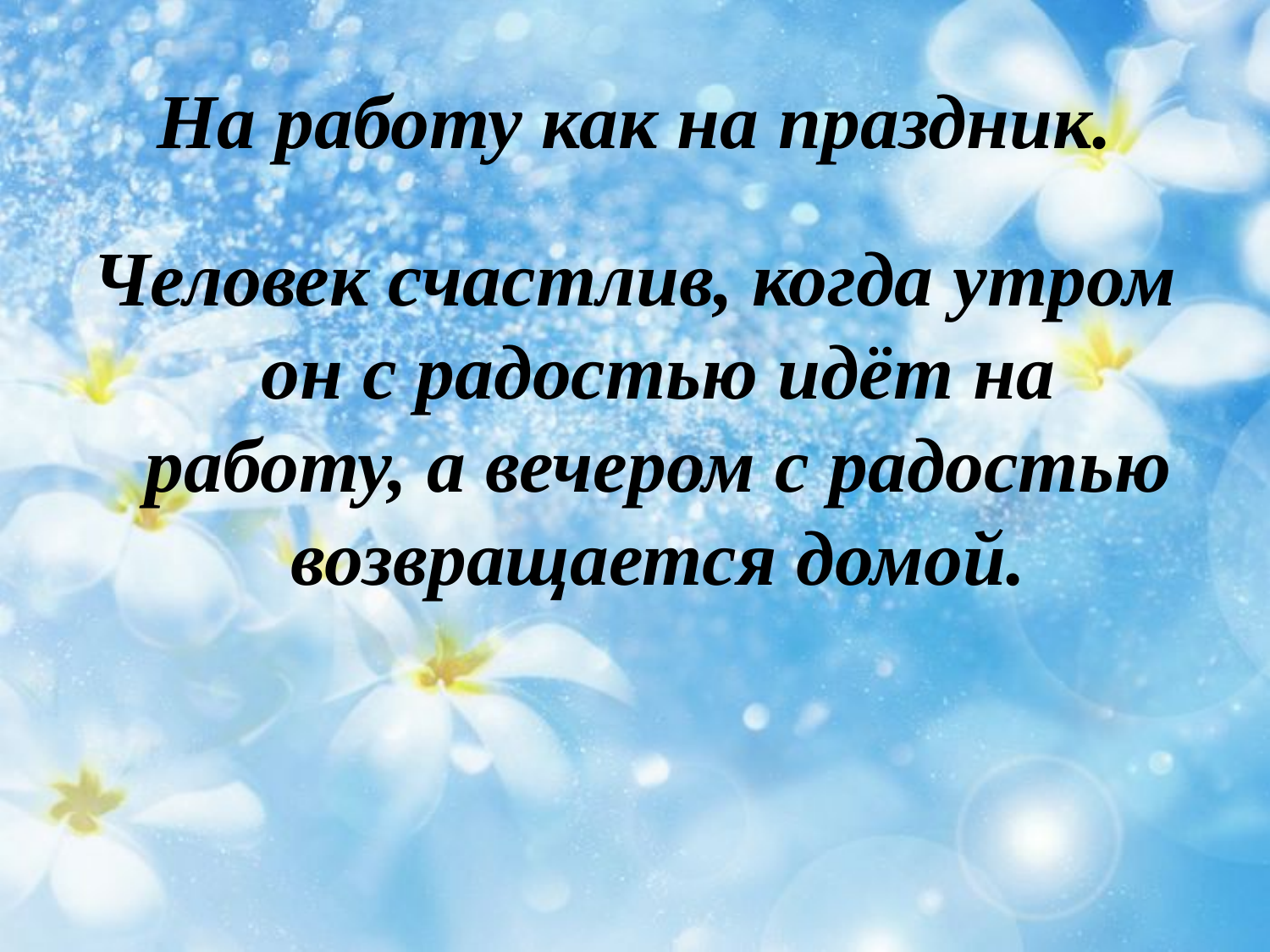

# На работу как на праздник.
Человек счастлив, когда утром он с радостью идёт на работу, а вечером с радостью возвращается домой.